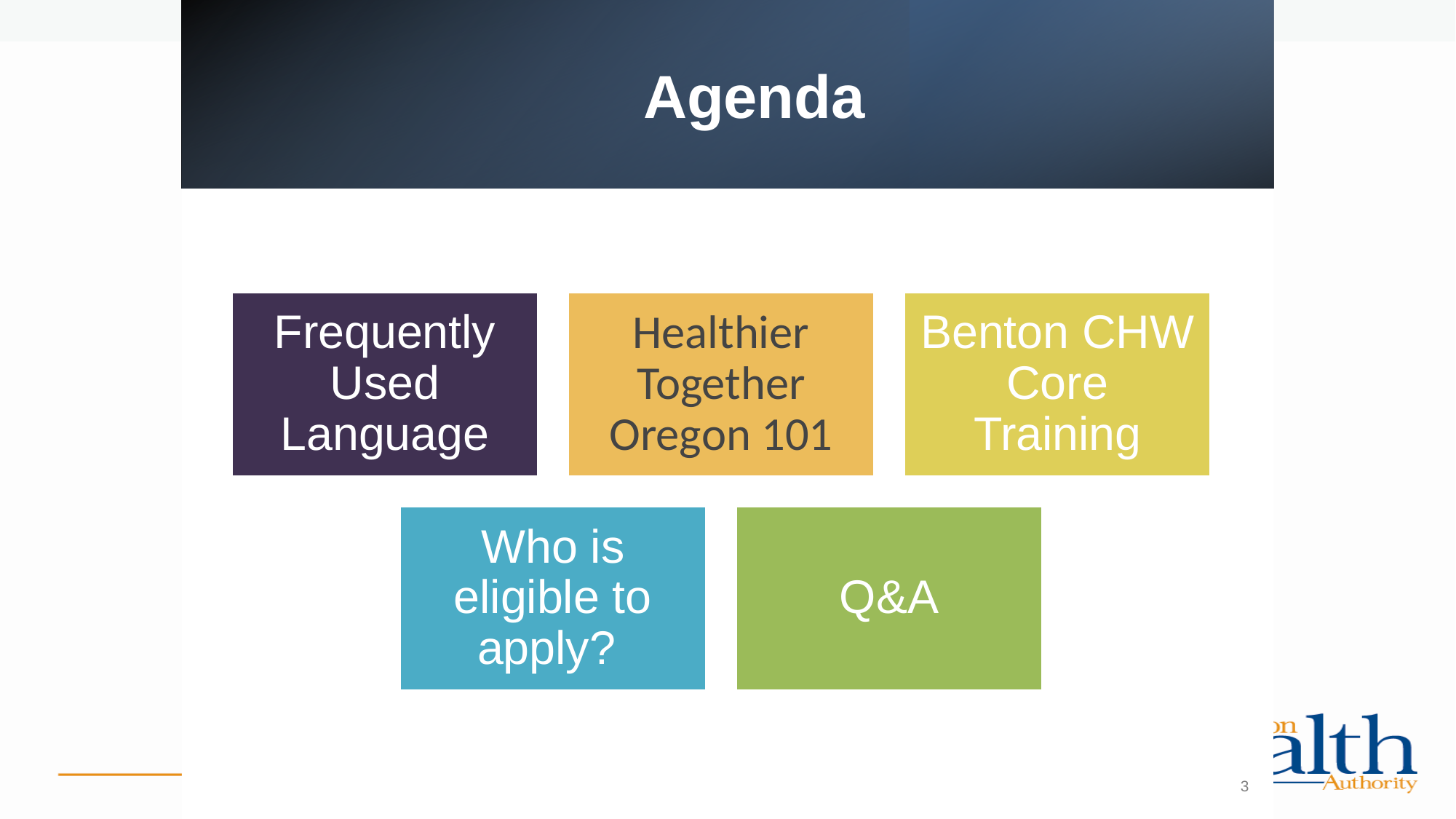

# Agenda
Frequently Used Language
Healthier Together Oregon 101
Benton CHW Core Training
Who is eligible to apply?
Q&A
3